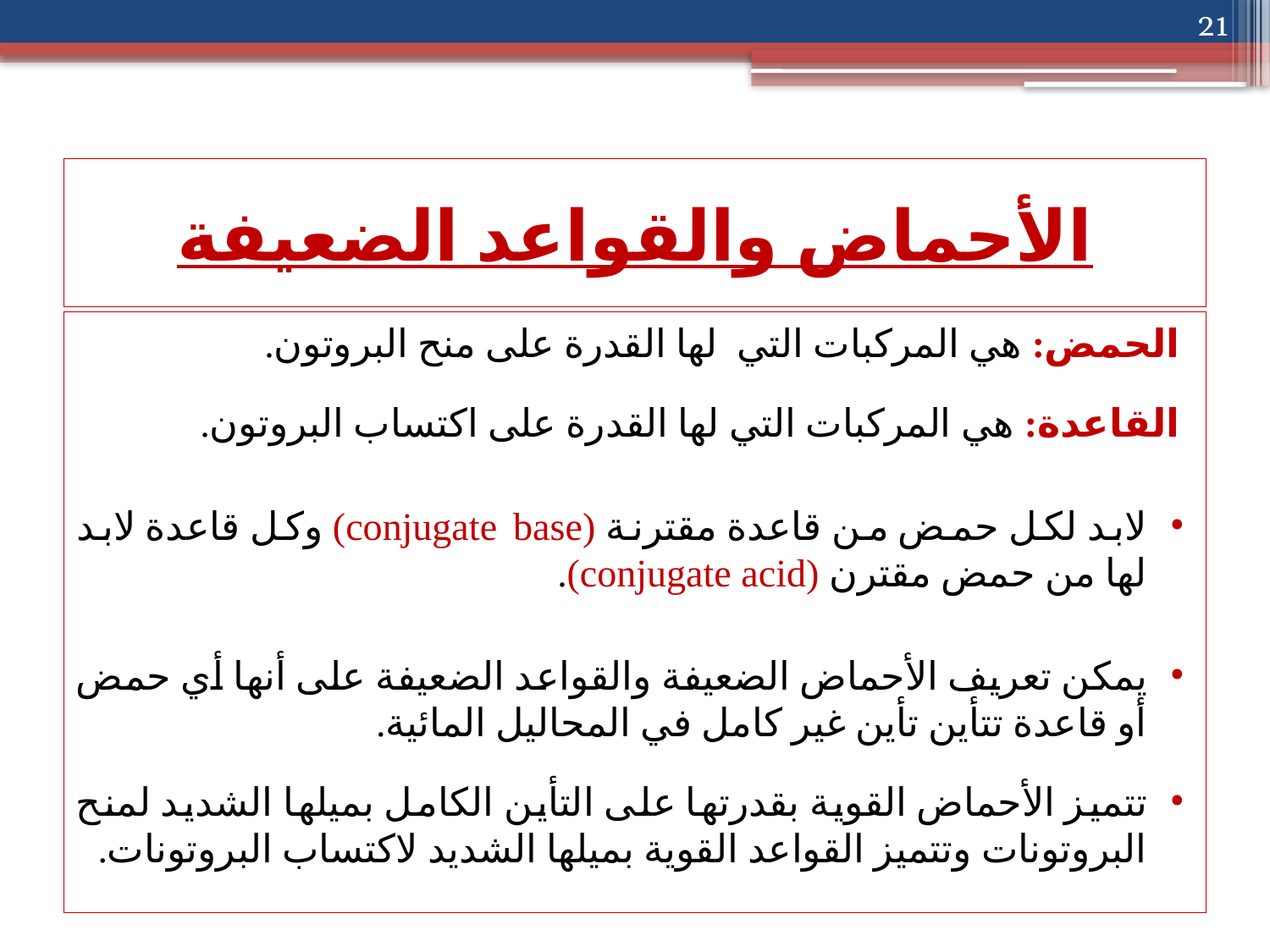

21
# الأحماض والقواعد الضعيفة
الحمض: هي المركبات التي  لها القدرة على منح البروتون.

القاعدة: هي المركبات التي لها القدرة على اكتساب البروتون.

لابد لكل حمض من قاعدة مقترنة (conjugate base) وكل قاعدة لابد لها من حمض مقترن (conjugate acid).

يمكن تعريف الأحماض الضعيفة والقواعد الضعيفة على أنها أي حمض أو قاعدة تتأين تأين غير كامل في المحاليل المائية.

تتميز الأحماض القوية بقدرتها على التأين الكامل بميلها الشديد لمنح البروتونات وتتميز القواعد القوية بميلها الشديد لاكتساب البروتونات.